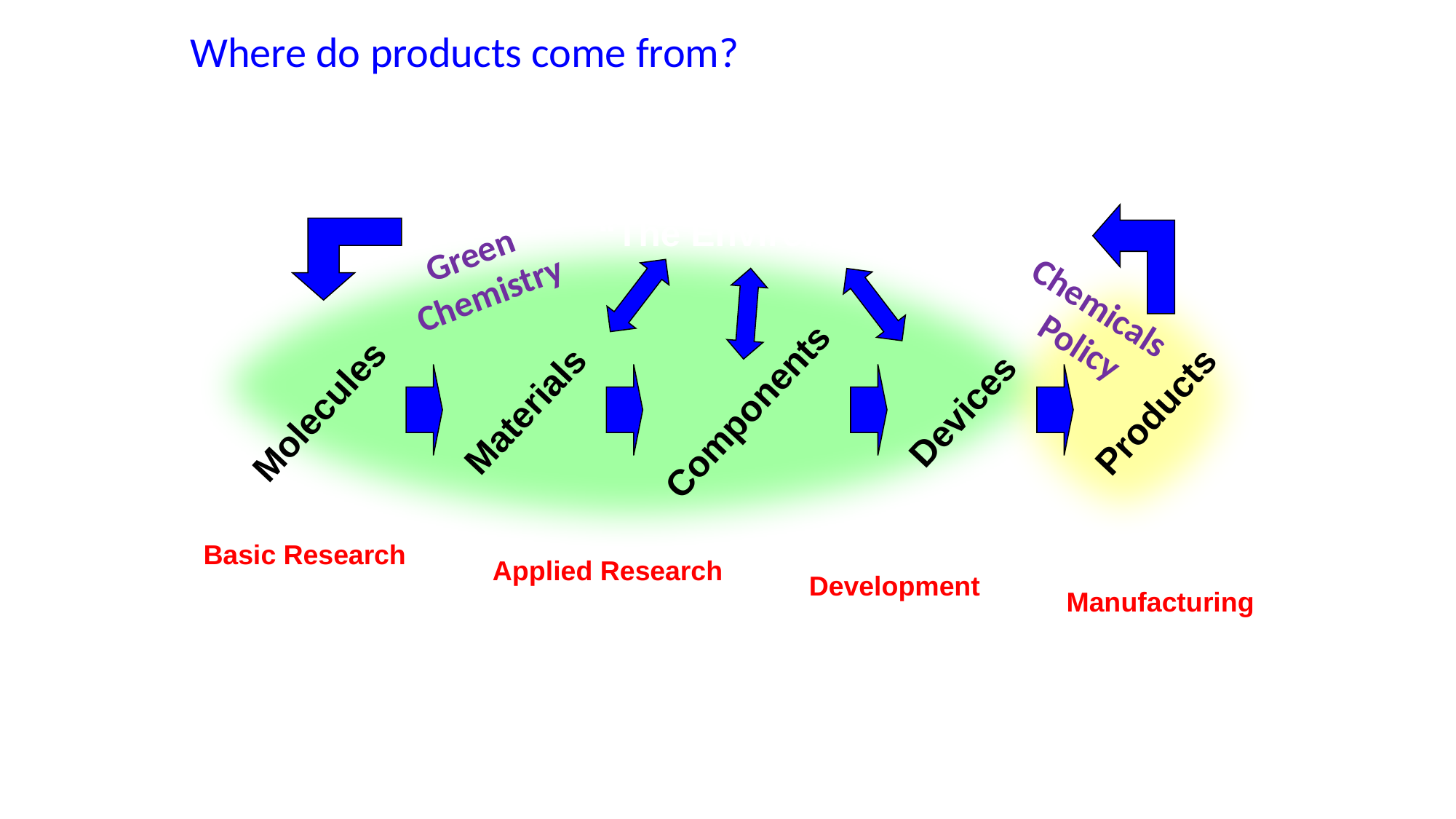

Where do products come from?
“The Environment”

Green
Chemistry

Chemicals
Policy

Materials
Components
Devices
Molecules
Products
Basic Research
Applied Research
Development
Manufacturing